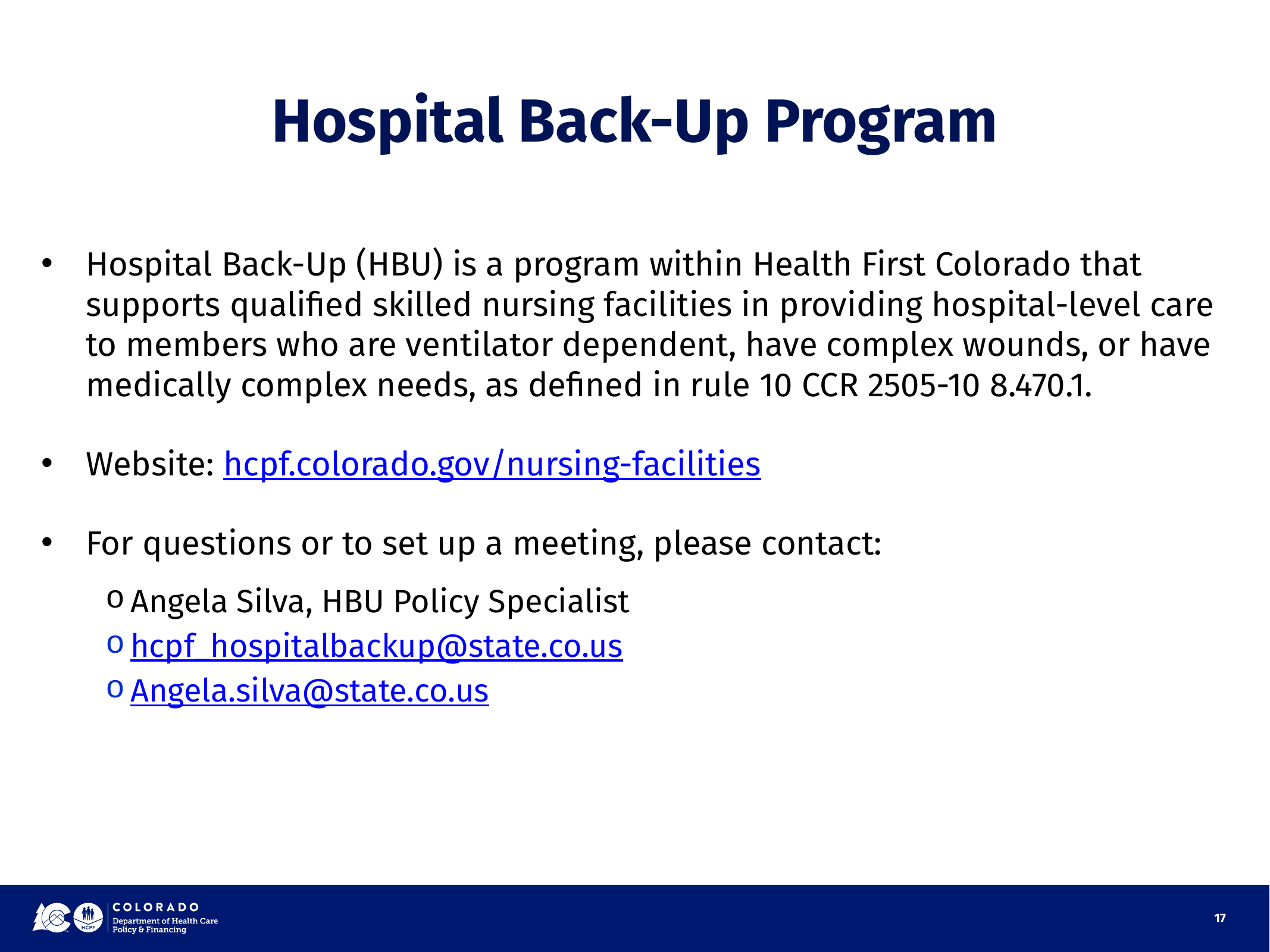

# Hospital Back-Up Program
Hospital Back-Up (HBU) is a program within Health First Colorado that supports qualified skilled nursing facilities in providing hospital-level care to members who are ventilator dependent, have complex wounds, or have medically complex needs, as defined in rule 10 CCR 2505-10 8.470.1.
Website: hcpf.colorado.gov/nursing-facilities
For questions or to set up a meeting, please contact:
Angela Silva, HBU Policy Specialist
hcpf_hospitalbackup@state.co.us
Angela.silva@state.co.us
17